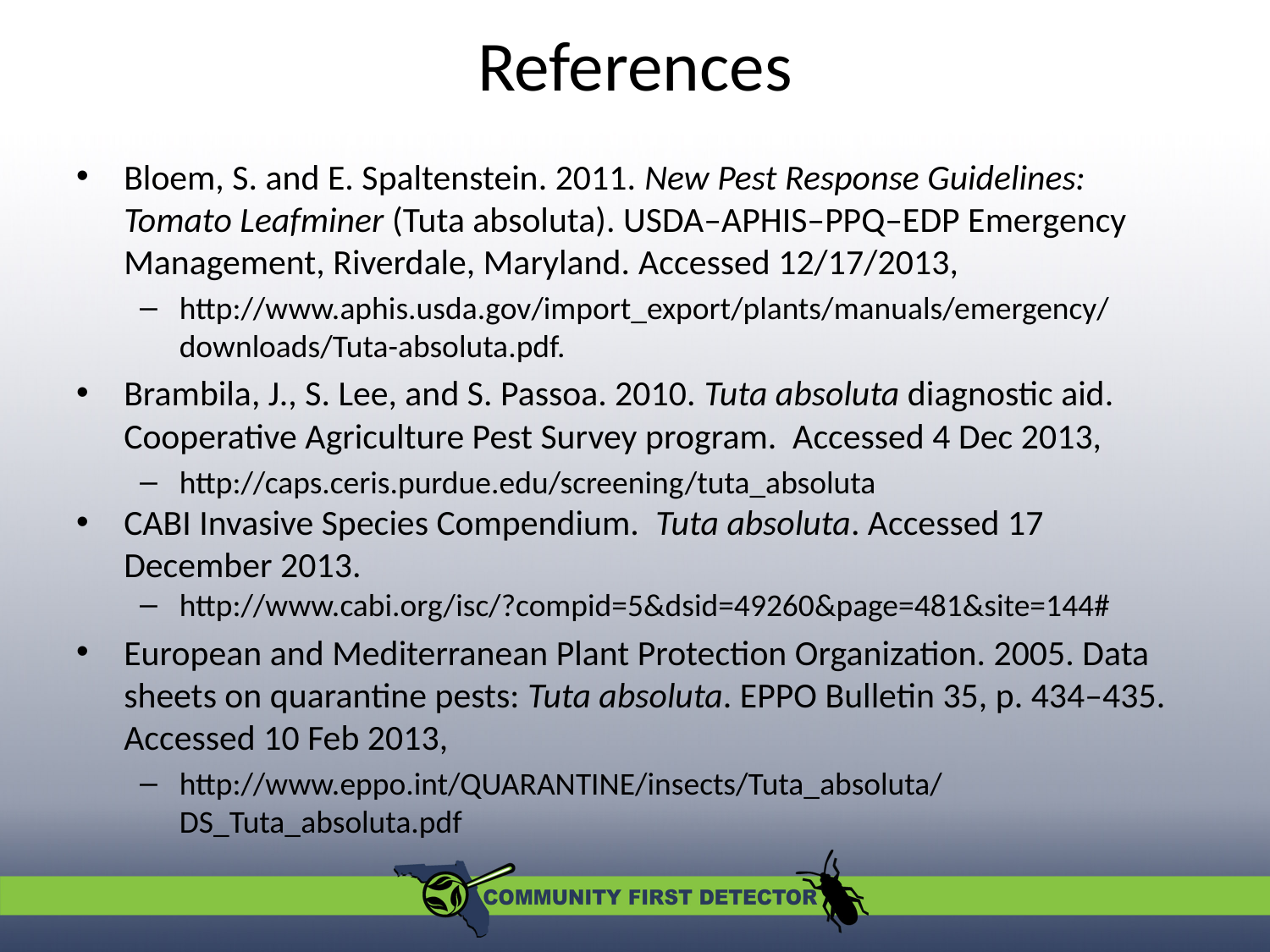

# References
Bloem, S. and E. Spaltenstein. 2011. New Pest Response Guidelines: Tomato Leafminer (Tuta absoluta). USDA–APHIS–PPQ–EDP Emergency Management, Riverdale, Maryland. Accessed 12/17/2013,
http://www.aphis.usda.gov/import_export/plants/manuals/emergency/downloads/Tuta-absoluta.pdf.
Brambila, J., S. Lee, and S. Passoa. 2010. Tuta absoluta diagnostic aid.  Cooperative Agriculture Pest Survey program.  Accessed 4 Dec 2013,
http://caps.ceris.purdue.edu/screening/tuta_absoluta
CABI Invasive Species Compendium.  Tuta absoluta. Accessed 17 December 2013.
http://www.cabi.org/isc/?compid=5&dsid=49260&page=481&site=144#
European and Mediterranean Plant Protection Organization. 2005. Data sheets on quarantine pests: Tuta absoluta. EPPO Bulletin 35, p. 434–435. Accessed 10 Feb 2013,
http://www.eppo.int/QUARANTINE/insects/Tuta_absoluta/DS_Tuta_absoluta.pdf